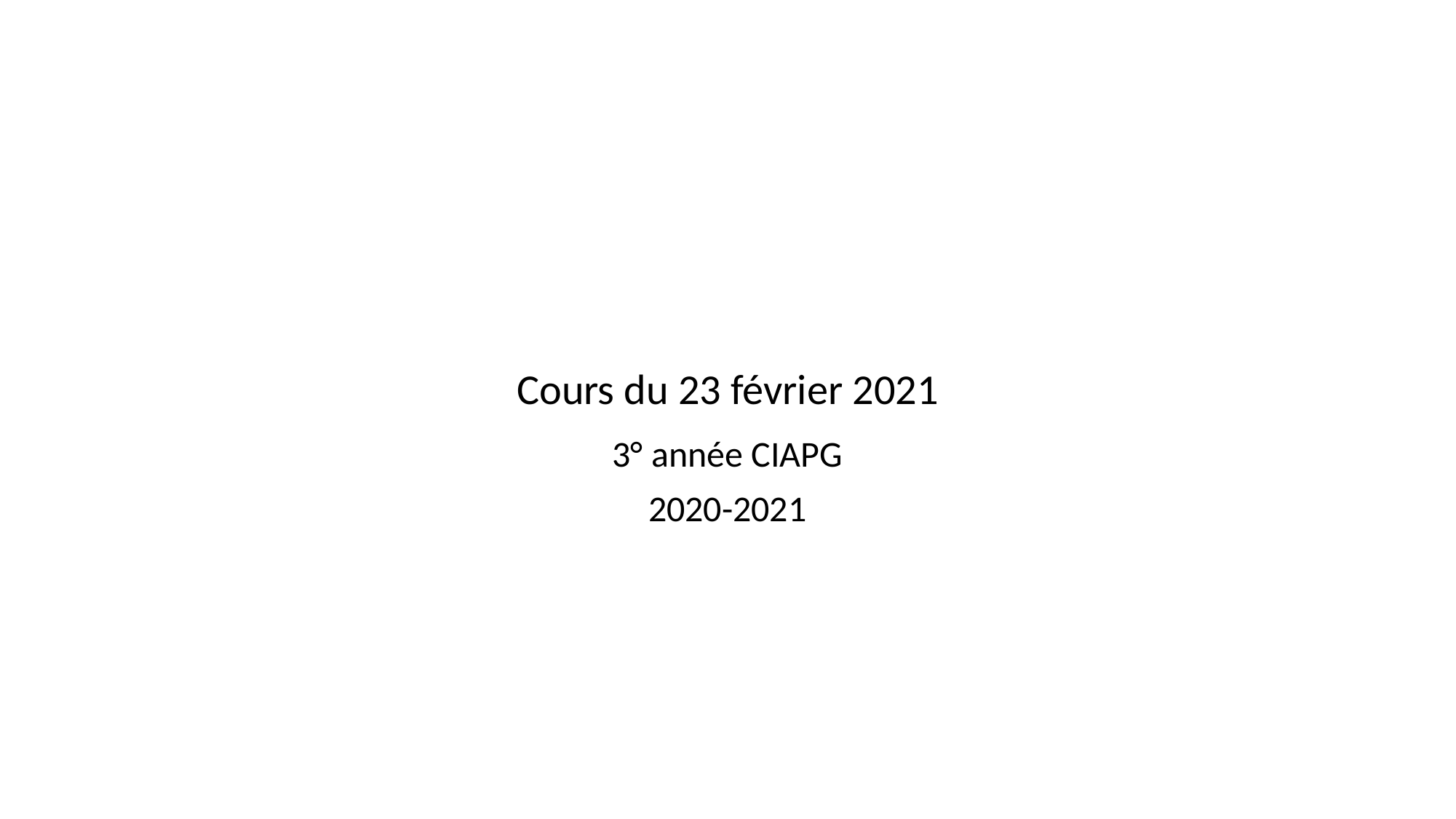

# Cours du 23 février 2021
3° année CIAPG
2020-2021